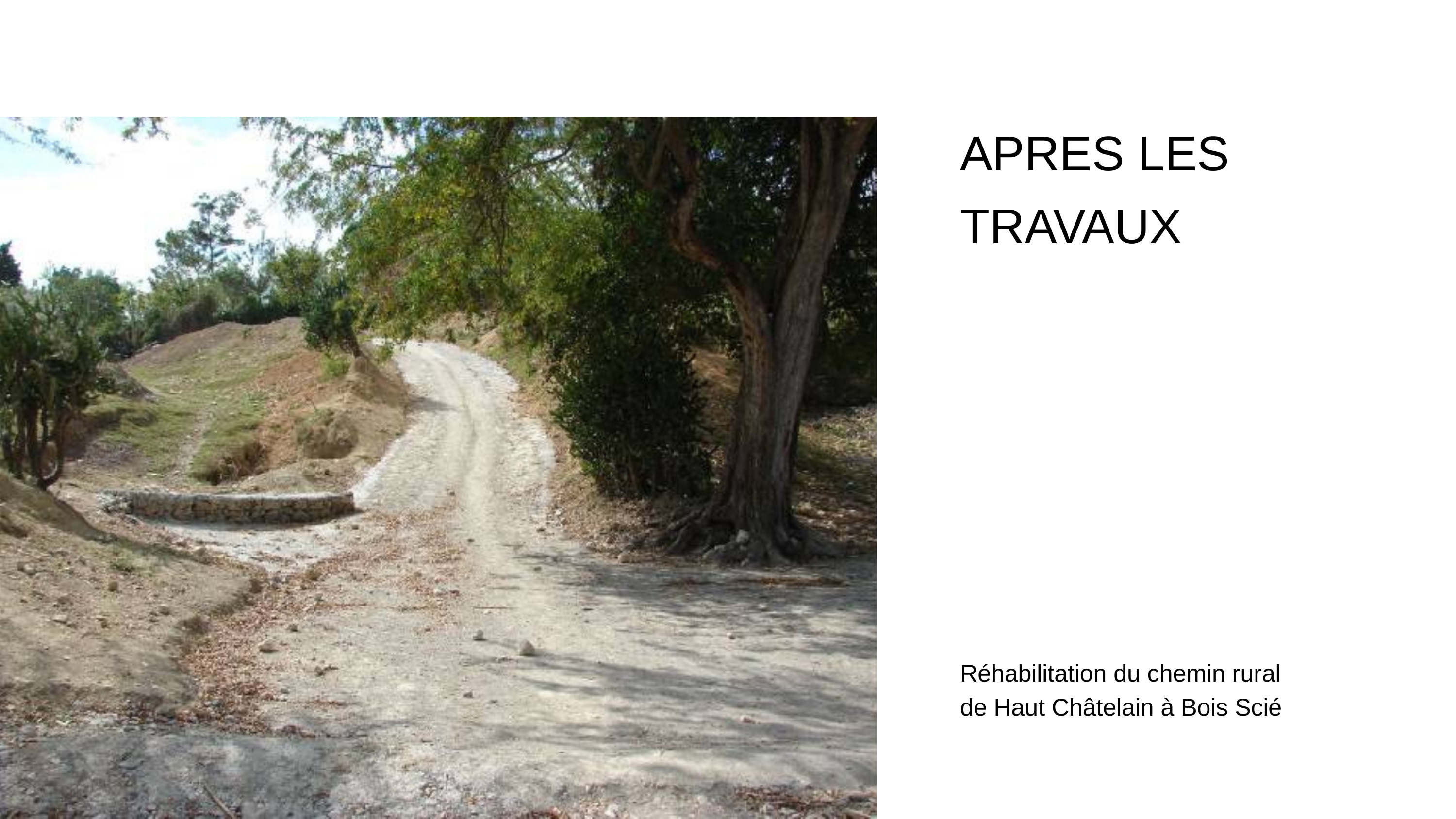

APRES LES TRAVAUX

Réhabilitation du chemin rural de Haut Châtelain à Bois Scié